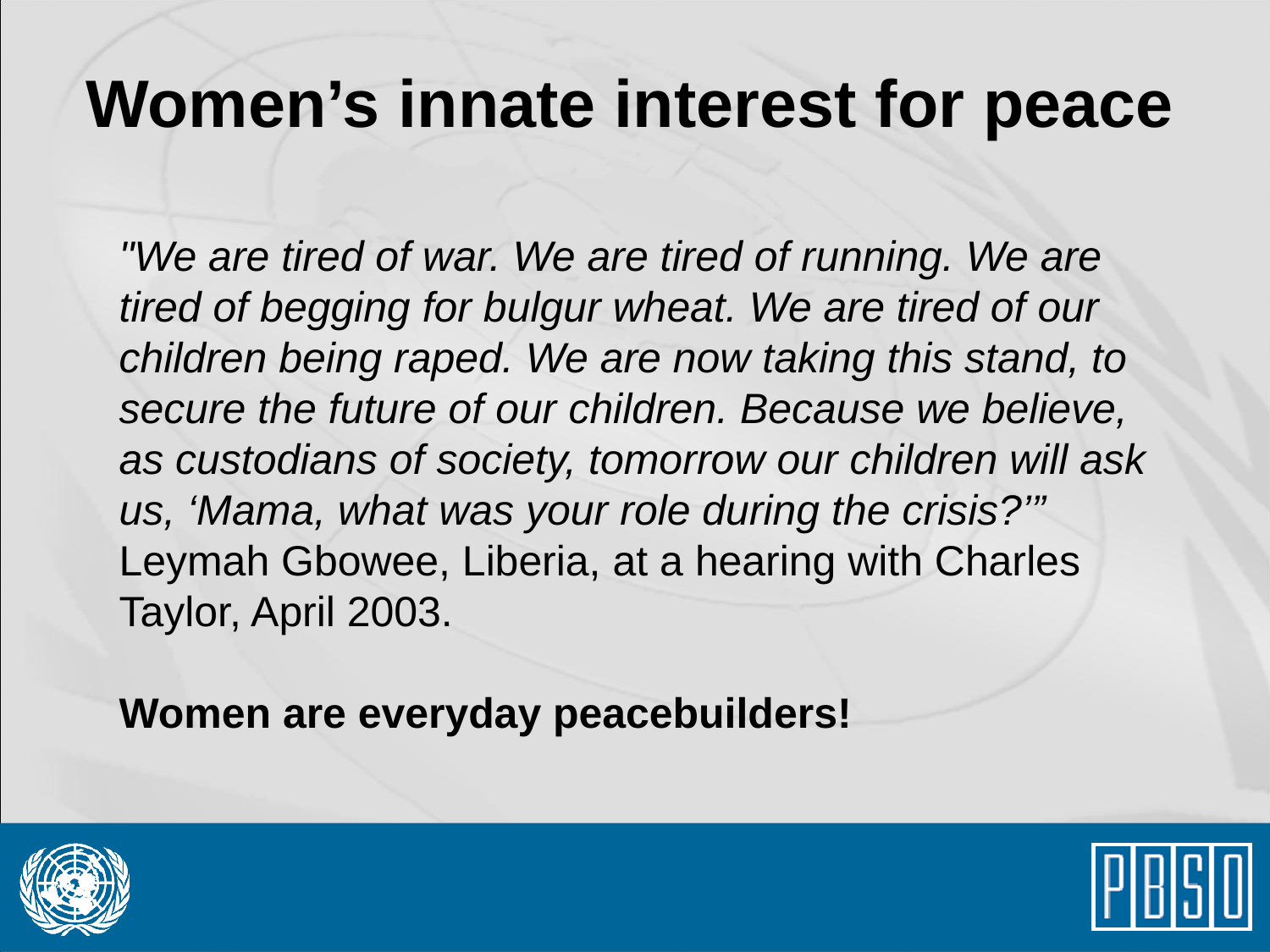

# Women’s innate interest for peace
"We are tired of war. We are tired of running. We are tired of begging for bulgur wheat. We are tired of our children being raped. We are now taking this stand, to secure the future of our children. Because we believe, as custodians of society, tomorrow our children will ask us, ‘Mama, what was your role during the crisis?’” Leymah Gbowee, Liberia, at a hearing with Charles Taylor, April 2003.

Women are everyday peacebuilders!